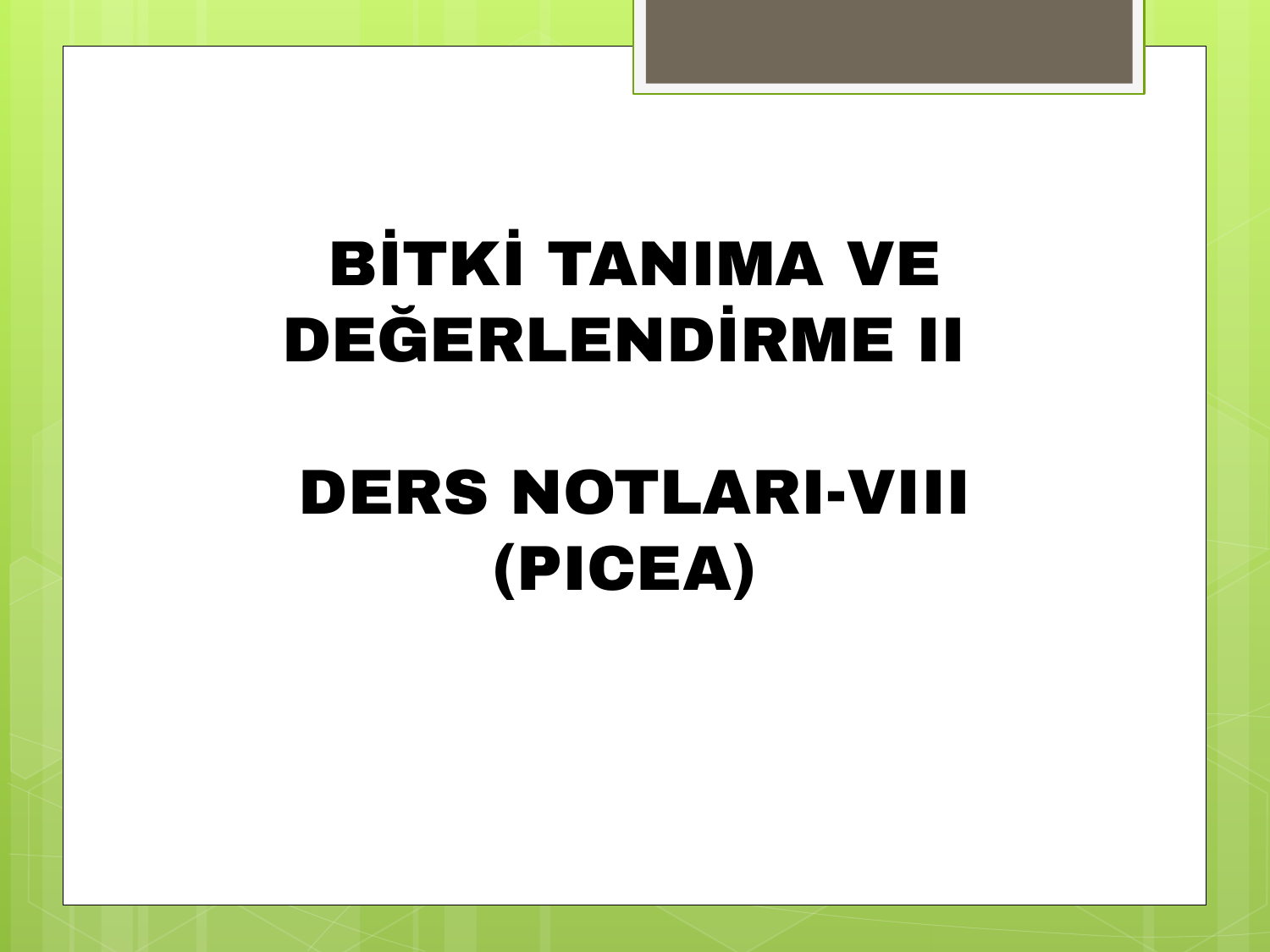

BİTKİ TANIMA VE DEĞERLENDİRME II

DERS NOTLARI-VIII
(PICEA)